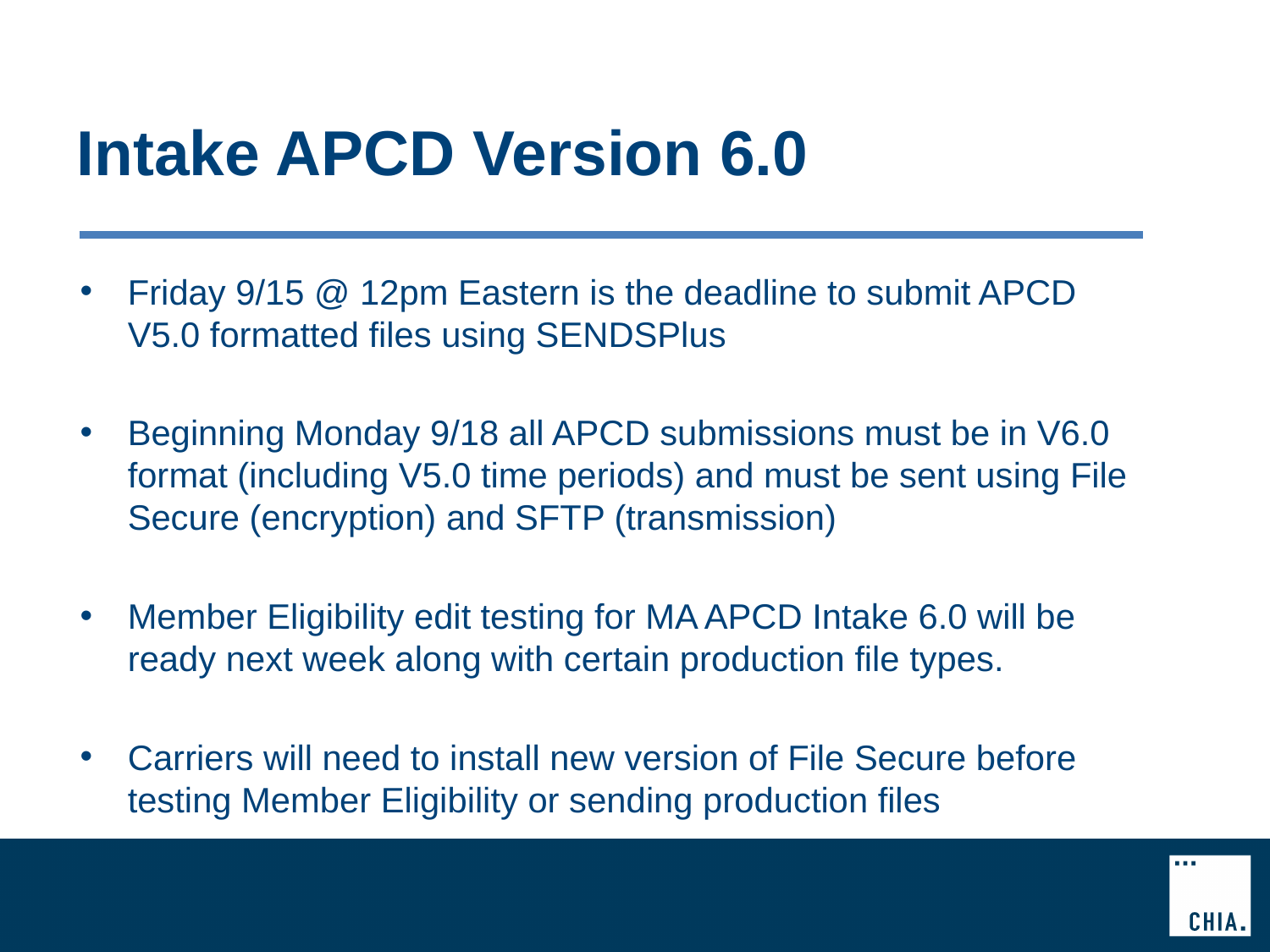

# Intake APCD Version 6.0
Friday 9/15 @ 12pm Eastern is the deadline to submit APCD V5.0 formatted files using SENDSPlus

Beginning Monday 9/18 all APCD submissions must be in V6.0 format (including V5.0 time periods) and must be sent using File Secure (encryption) and SFTP (transmission)

Member Eligibility edit testing for MA APCD Intake 6.0 will be ready next week along with certain production file types.

Carriers will need to install new version of File Secure before testing Member Eligibility or sending production files